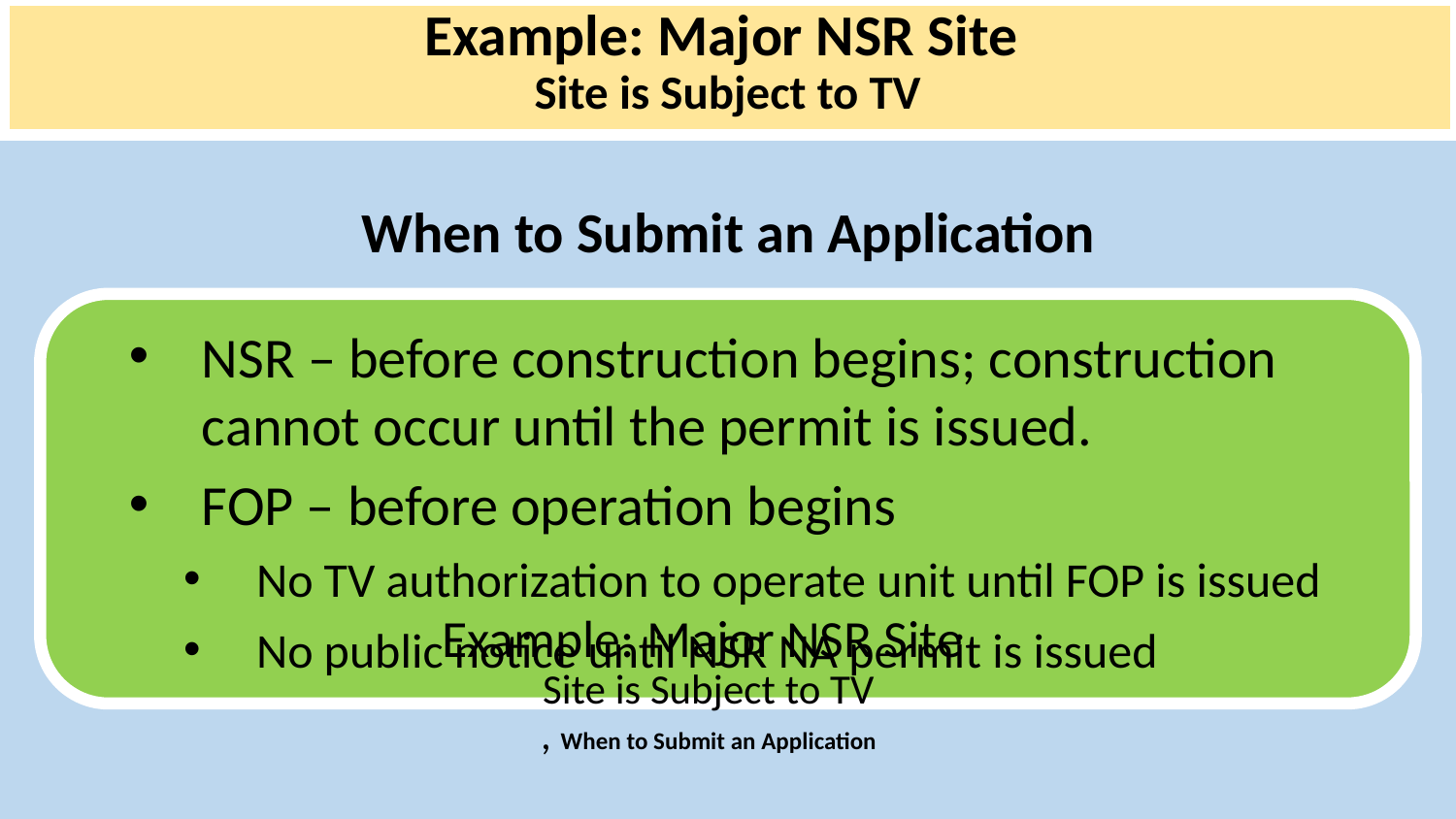

Example: Major NSR Site
Site is Subject to TV

When to Submit an Application
NSR – before construction begins; construction cannot occur until the permit is issued.
FOP – before operation begins
No TV authorization to operate unit until FOP is issued
No public notice until NSR NA permit is issued
# Example: Major NSR Site Site is Subject to TV , When to Submit an Application